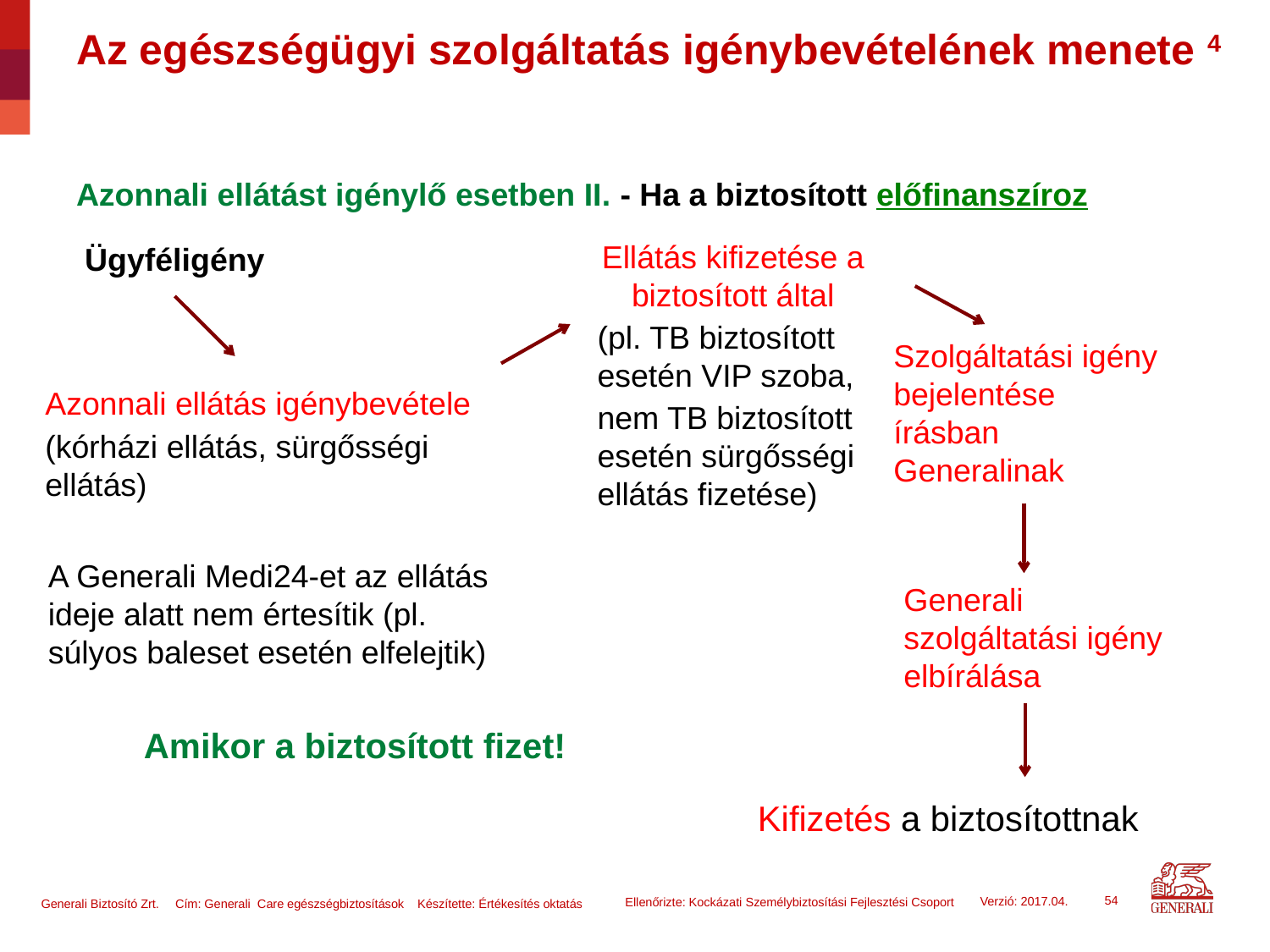

# Az egészségügyi szolgáltatás igénybevételének menete 4 Azonnali ellátást igénylő esetben II. - Ha a biztosított előfinanszíroz
Ellátás kifizetése a biztosított által
(pl. TB biztosított esetén VIP szoba,
nem TB biztosított esetén sürgősségi ellátás fizetése)
Ügyféligény
Szolgáltatási igény bejelentése írásban Generalinak
Azonnali ellátás igénybevétele
(kórházi ellátás, sürgősségi ellátás)
A Generali Medi24-et az ellátás ideje alatt nem értesítik (pl. súlyos baleset esetén elfelejtik)
Generali szolgáltatási igény elbírálása
Amikor a biztosított fizet!
Kifizetés a biztosítottnak